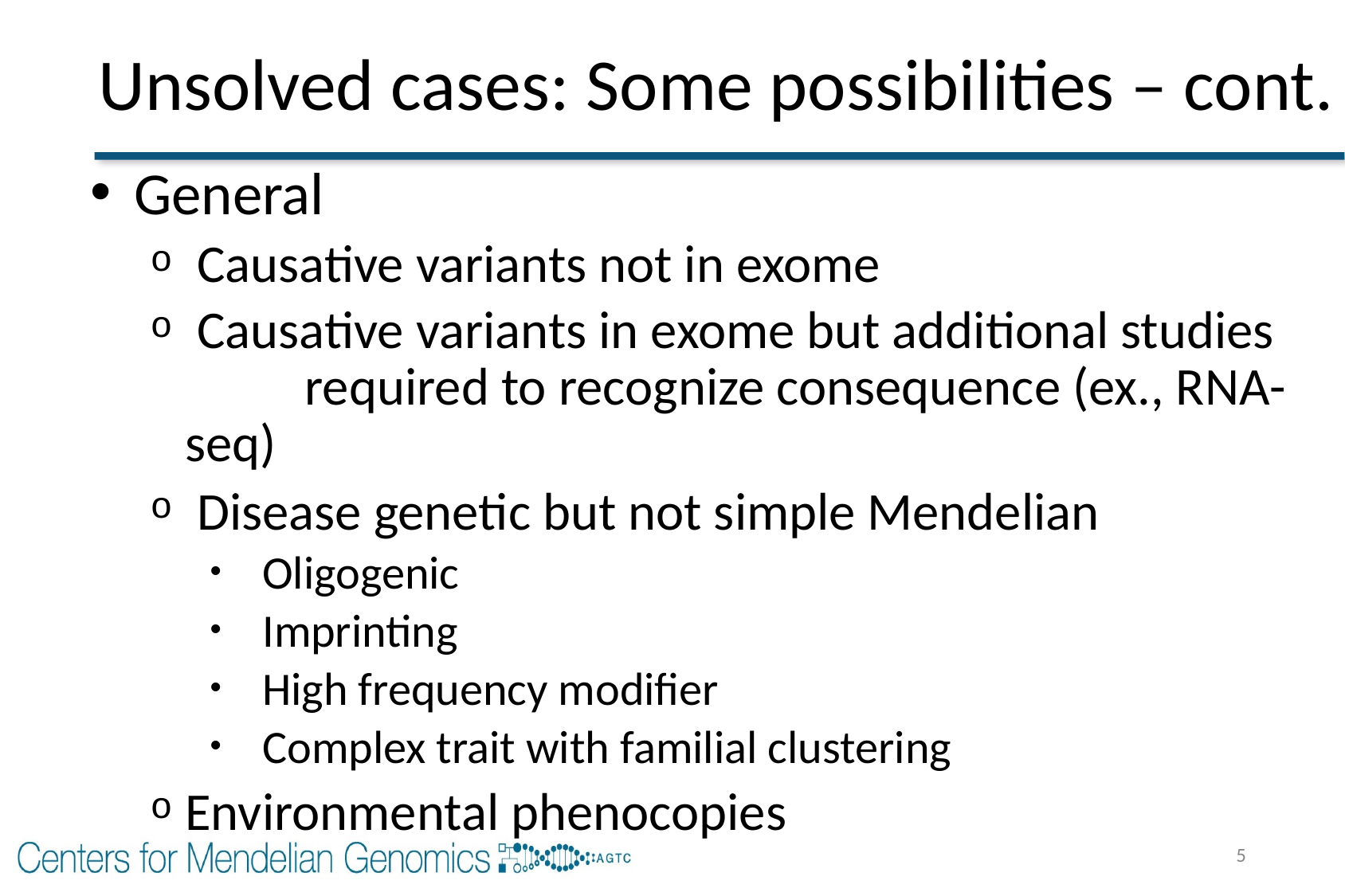

# Unsolved cases: Some possibilities – cont.

 General
 Causative variants not in exome
 Causative variants in exome but additional studies 	required to recognize consequence (ex., RNA-seq)
 Disease genetic but not simple Mendelian
 Oligogenic
 Imprinting
 High frequency modifier
 Complex trait with familial clustering
Environmental phenocopies
5